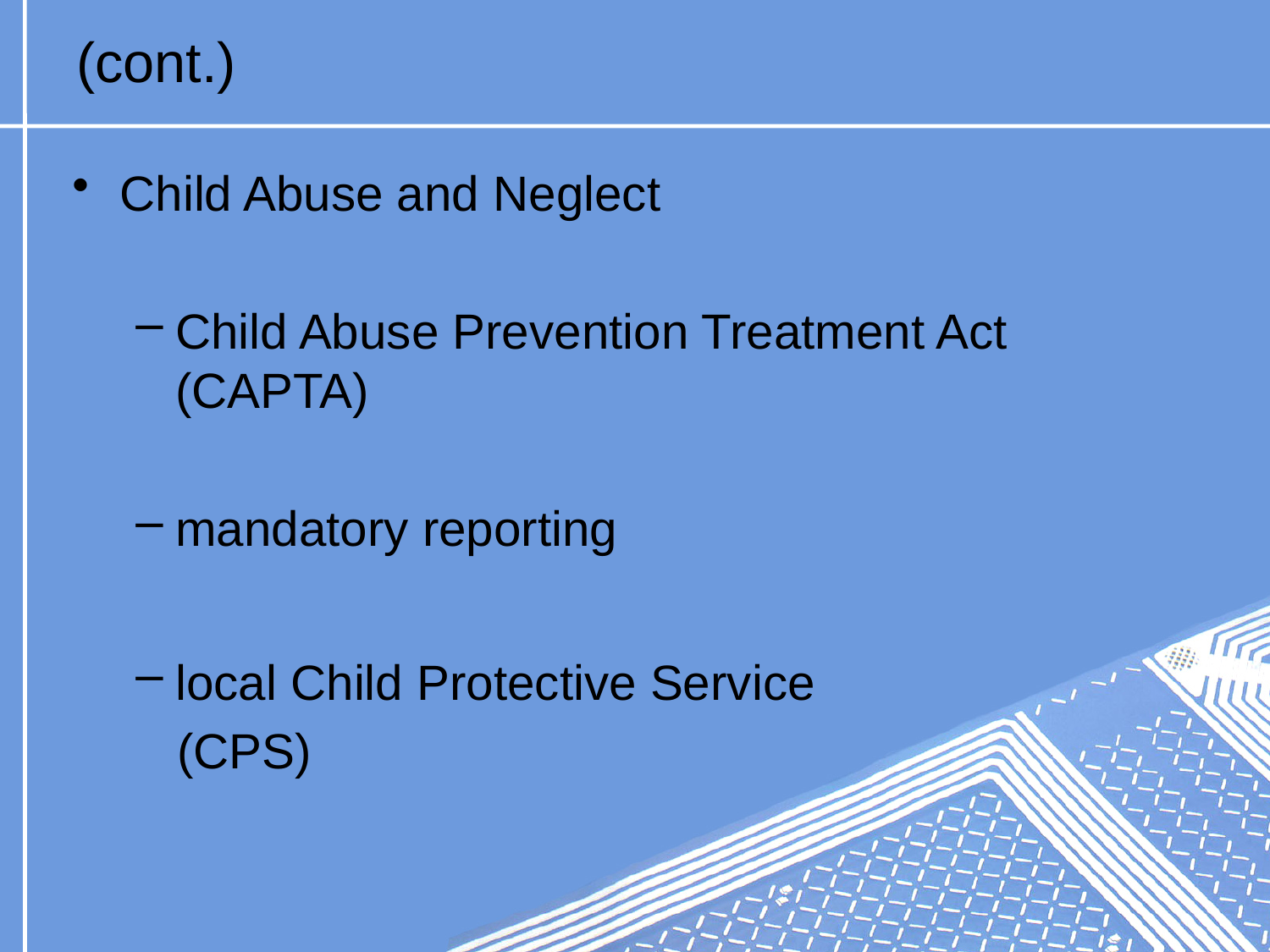

# (cont.)

Child Abuse and Neglect

Child Abuse Prevention Treatment Act (CAPTA)

mandatory reporting

local Child Protective Service
   (CPS)